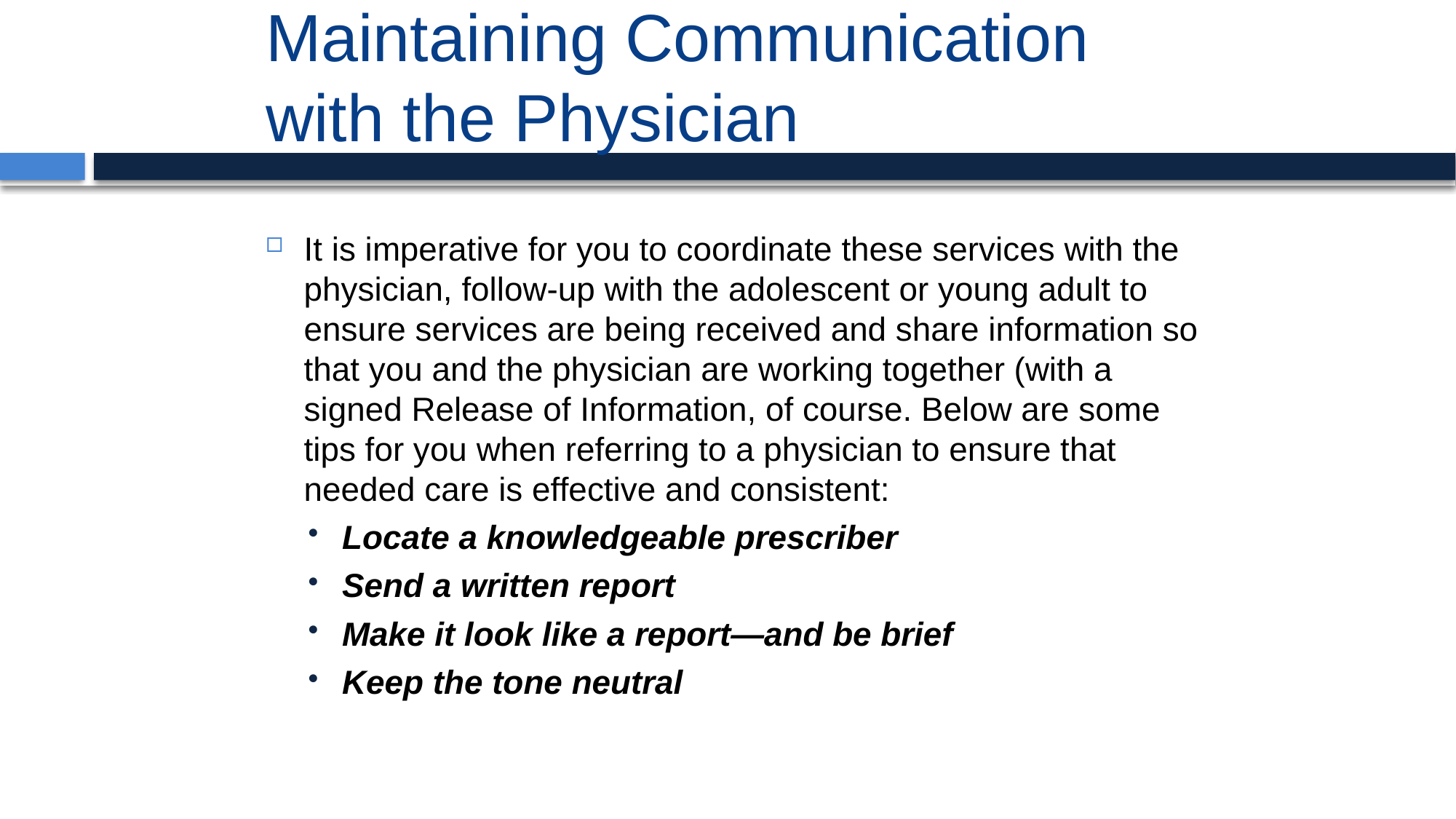

# Maintaining Communication with the Physician
It is imperative for you to coordinate these services with the physician, follow-up with the adolescent or young adult to ensure services are being received and share information so that you and the physician are working together (with a signed Release of Information, of course. Below are some tips for you when referring to a physician to ensure that needed care is effective and consistent:
Locate a knowledgeable prescriber
Send a written report
Make it look like a report—and be brief
Keep the tone neutral